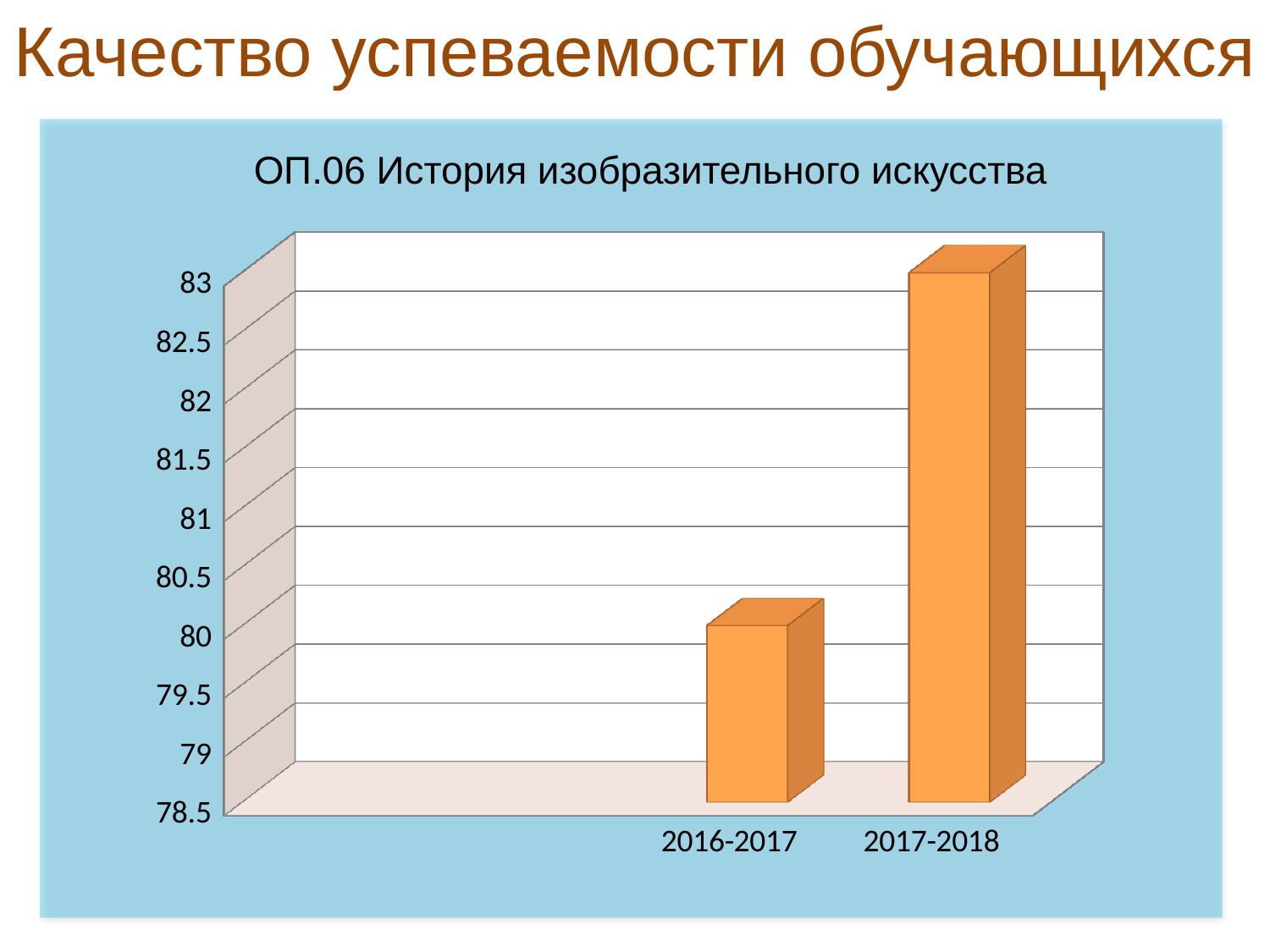

Качество успеваемости обучающихся

ОП.06 История изобразительного искусства

[unsupported chart]